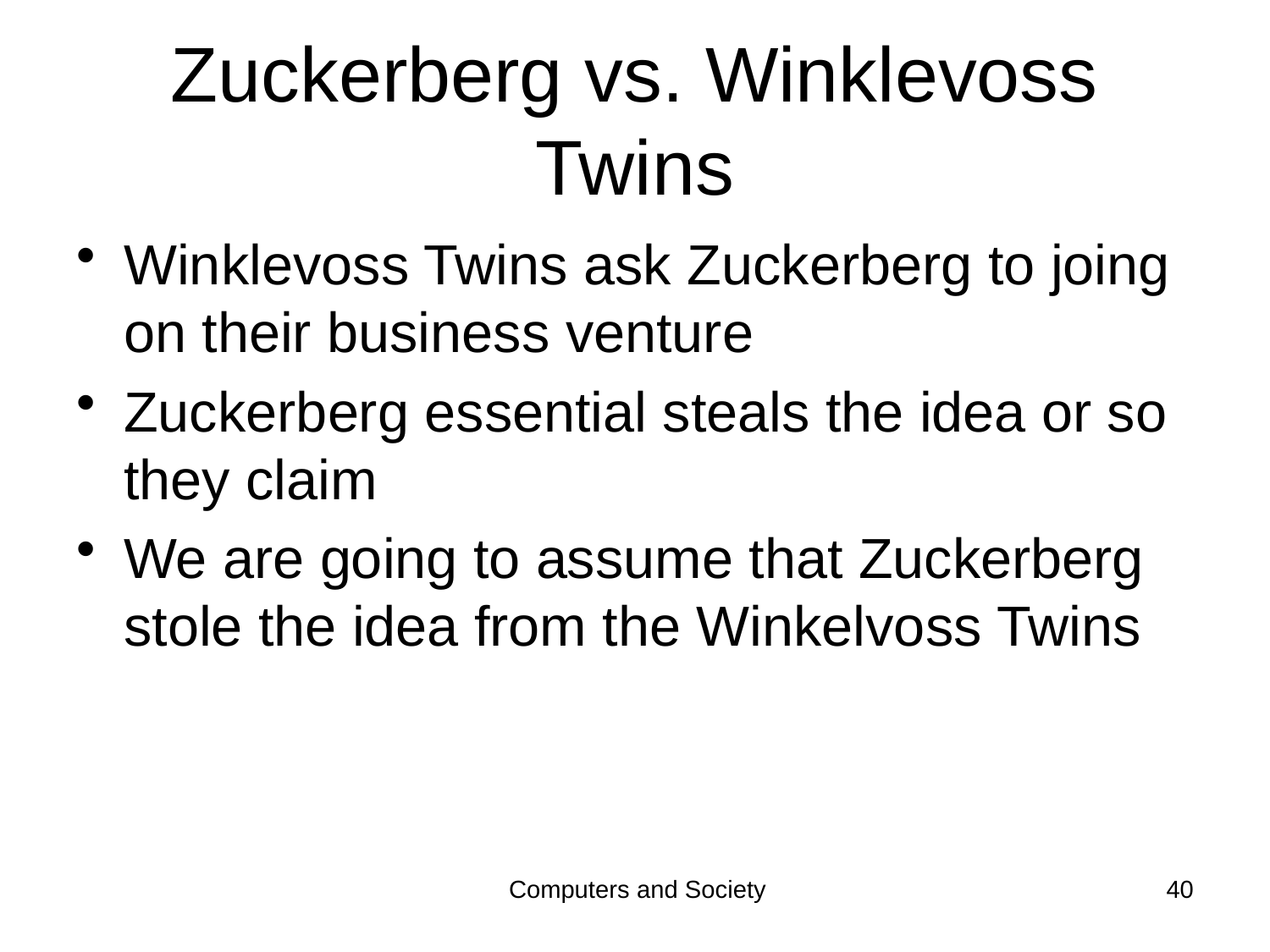

# Zuckerberg vs. Winklevoss Twins
Winklevoss Twins ask Zuckerberg to joing on their business venture
Zuckerberg essential steals the idea or so they claim
We are going to assume that Zuckerberg stole the idea from the Winkelvoss Twins

Computers and Society
40